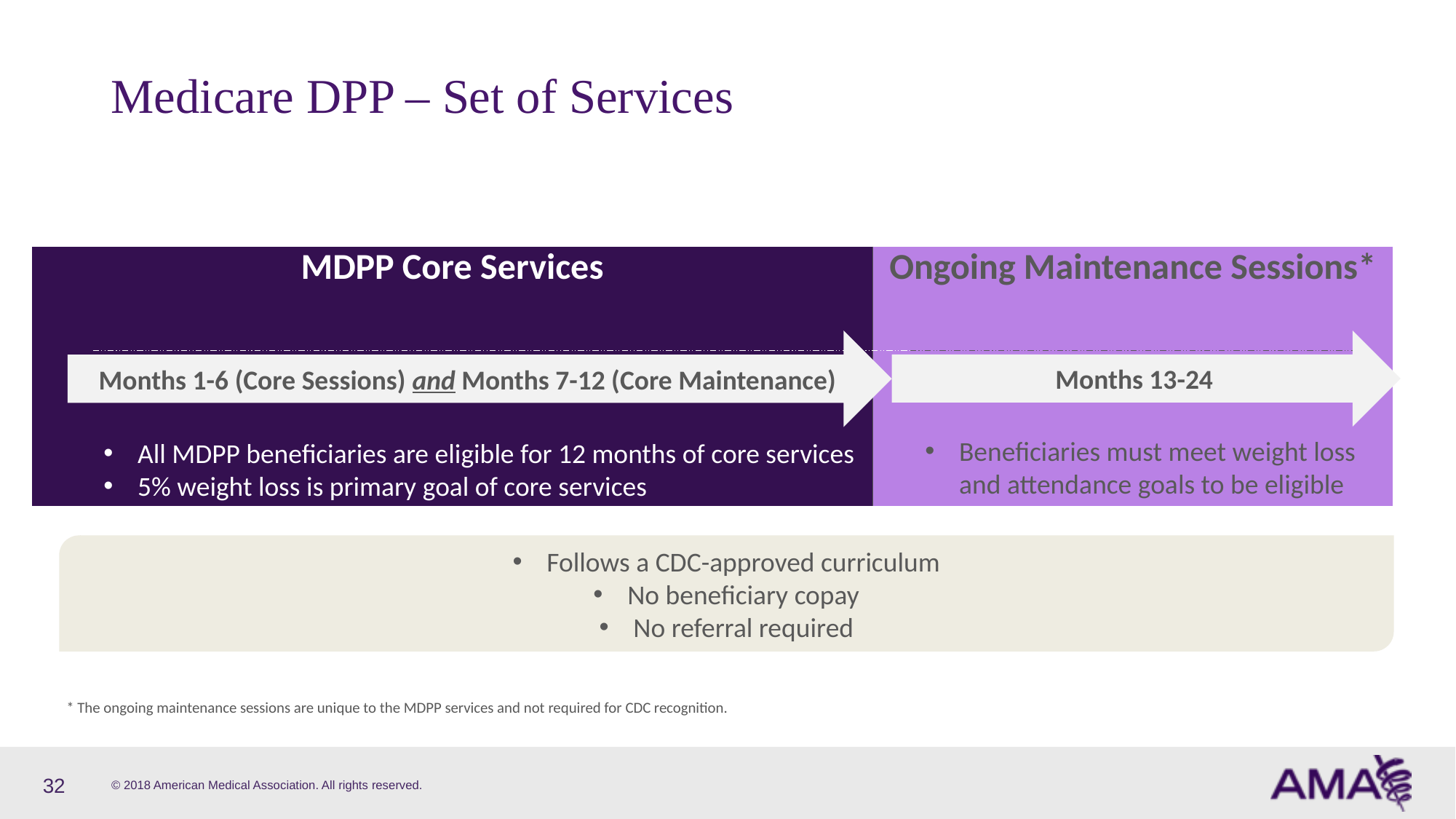

# Medicare DPP – Set of Services
| MDPP Core Services | Ongoing Maintenance Sessions\* |
| --- | --- |
Months 1-6 (Core Sessions) and Months 7-12 (Core Maintenance)
Months 13-24
Months 1-6 (Core Sessions) and Months 7-12 (Core Maintenance)
Months 13-24
Beneficiaries must meet weight loss and attendance goals to be eligible
All MDPP beneficiaries are eligible for 12 months of core services
5% weight loss is primary goal of core services
Beneficiaries must meet weight loss and attendance goals to be eligible
All MDPP beneficiaries are eligible for 12 months of core services
5% weight loss is primary goal of core services

Follows a CDC-approved curriculum
No beneficiary copay
No referral required

* The ongoing maintenance sessions are unique to the MDPP services and not required for CDC recognition.
32